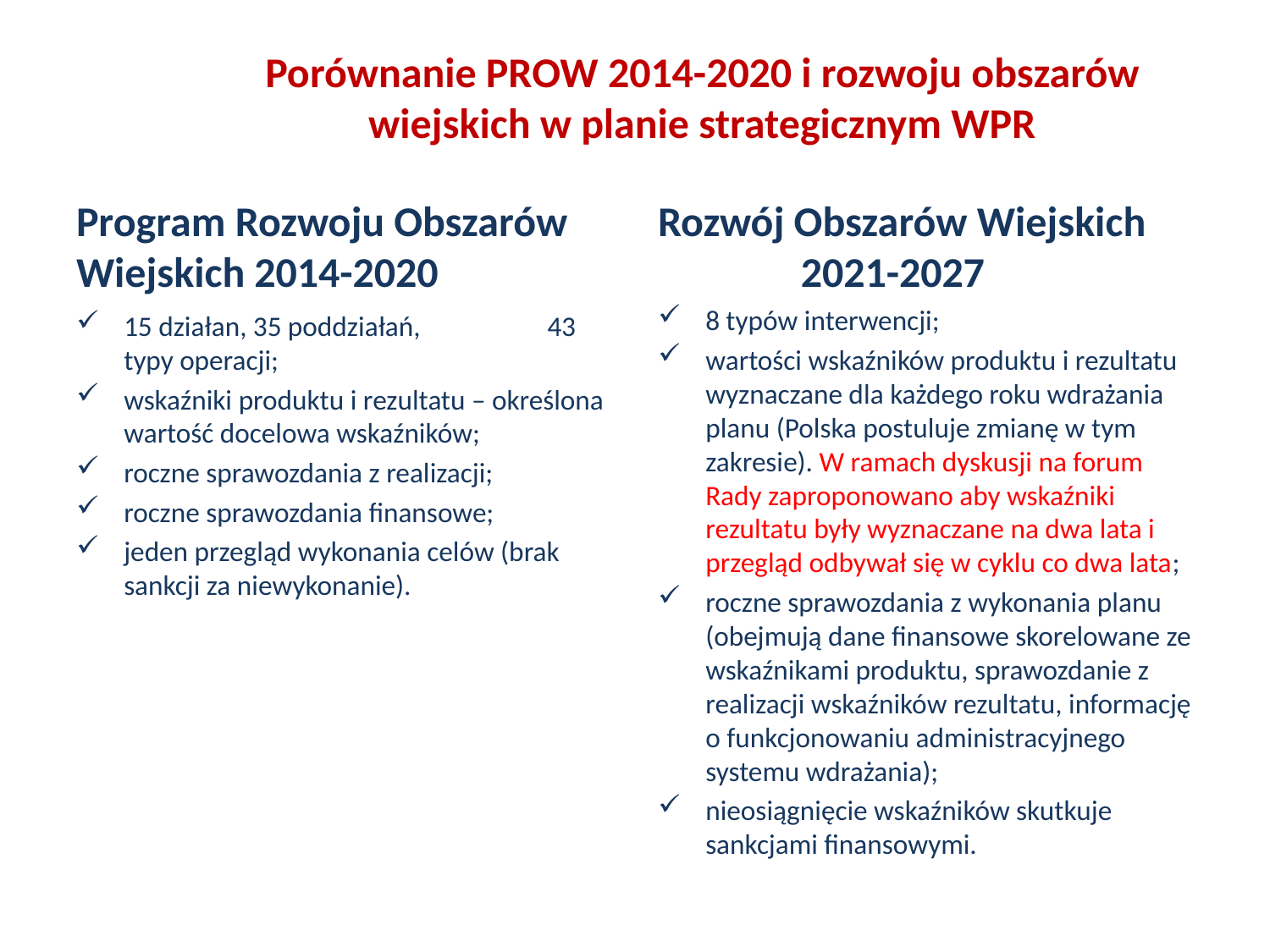

# Porównanie PROW 2014-2020 i rozwoju obszarów wiejskich w planie strategicznym WPR
Program Rozwoju Obszarów Wiejskich 2014-2020
Rozwój Obszarów Wiejskich                     2021-2027
8 typów interwencji;
wartości wskaźników produktu i rezultatu wyznaczane dla każdego roku wdrażania planu (Polska postuluje zmianę w tym zakresie). W ramach dyskusji na forum Rady zaproponowano aby wskaźniki rezultatu były wyznaczane na dwa lata i przegląd odbywał się w cyklu co dwa lata;
roczne sprawozdania z wykonania planu (obejmują dane finansowe skorelowane ze wskaźnikami produktu, sprawozdanie z realizacji wskaźników rezultatu, informację o funkcjonowaniu administracyjnego systemu wdrażania);
nieosiągnięcie wskaźników skutkuje sankcjami finansowymi.

15 działan, 35 poddziałań,                    43 typy operacji;
wskaźniki produktu i rezultatu – określona wartość docelowa wskaźników;
roczne sprawozdania z realizacji;
roczne sprawozdania finansowe;
jeden przegląd wykonania celów (brak sankcji za niewykonanie).